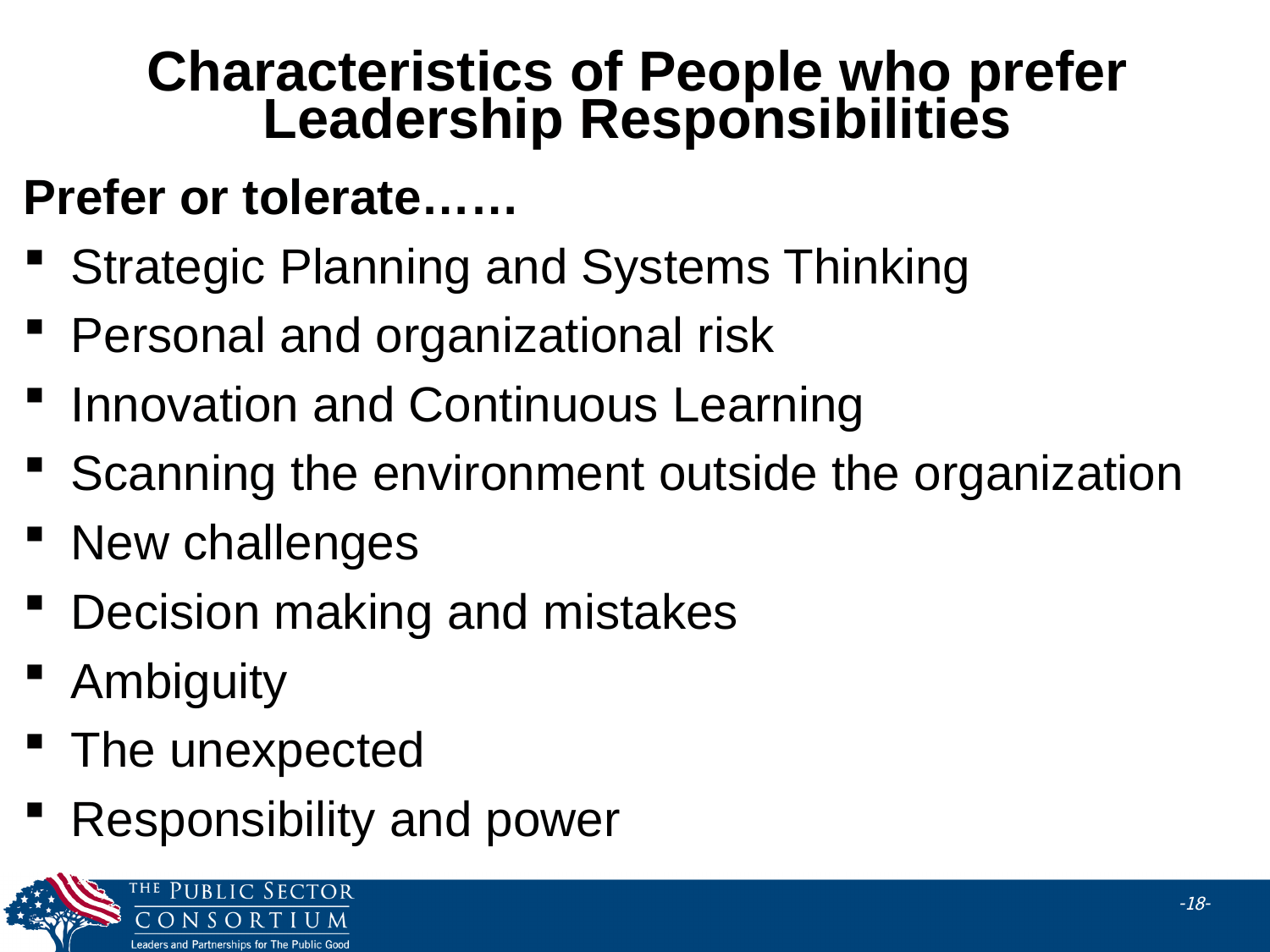

# Characteristics of People who prefer  Leadership Responsibilities
Prefer or tolerate……
Strategic Planning and Systems Thinking
Personal and organizational risk
Innovation and Continuous Learning
Scanning the environment outside the organization
New challenges
Decision making and mistakes
Ambiguity
The unexpected
Responsibility and power